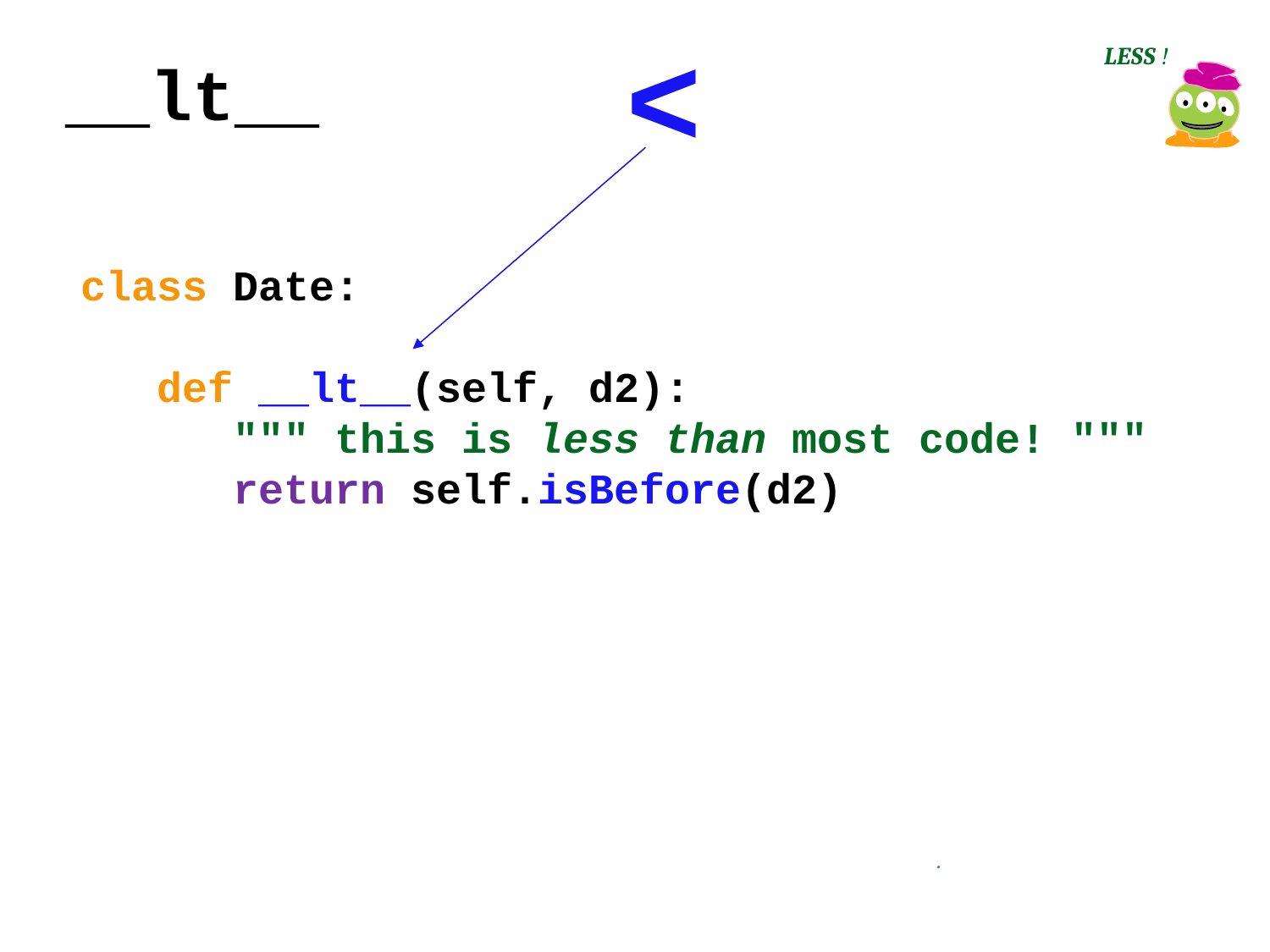

<
LESS !
__lt__

class Date:

   def __lt__(self, d2):
      """ this is less than most code! """
      return self.isBefore(d2)